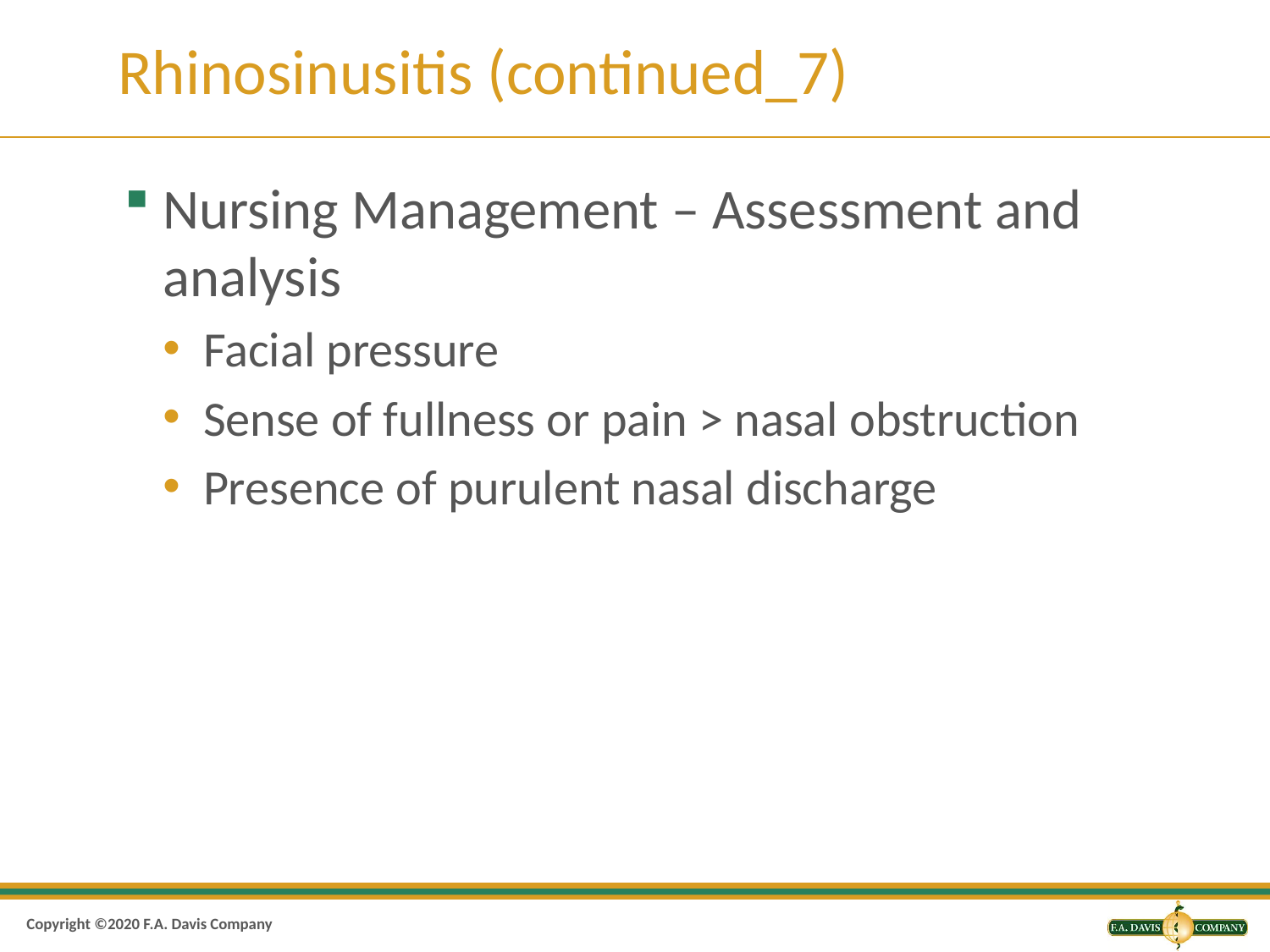

# Rhinosinusitis (continued_7)
Nursing Management – Assessment and analysis
Facial pressure
Sense of fullness or pain > nasal obstruction
Presence of purulent nasal discharge